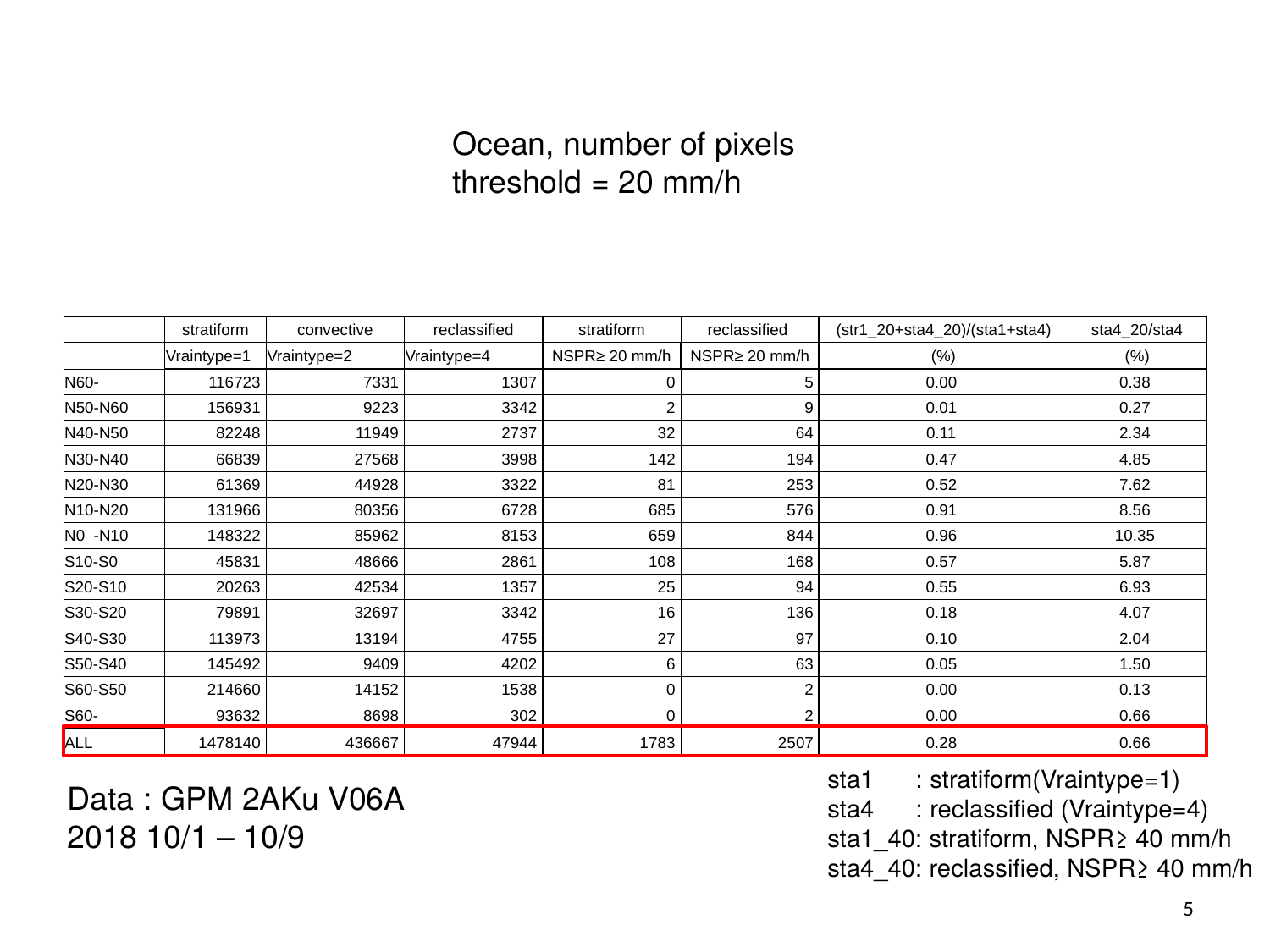

Ocean, number of pixels
threshold = 20 mm/h
|  | stratiform | convective | reclassified | stratiform | reclassified | (str1\_20+sta4\_20)/(sta1+sta4) | sta4\_20/sta4 |
| --- | --- | --- | --- | --- | --- | --- | --- |
|  | Vraintype=1 | Vraintype=2 | Vraintype=4 | NSPR≥ 20 mm/h | NSPR≥ 20 mm/h | (%) | (%) |
| N60- | 116723 | 7331 | 1307 | 0 | 5 | 0.00 | 0.38 |
| N50-N60 | 156931 | 9223 | 3342 | 2 | 9 | 0.01 | 0.27 |
| N40-N50 | 82248 | 11949 | 2737 | 32 | 64 | 0.11 | 2.34 |
| N30-N40 | 66839 | 27568 | 3998 | 142 | 194 | 0.47 | 4.85 |
| N20-N30 | 61369 | 44928 | 3322 | 81 | 253 | 0.52 | 7.62 |
| N10-N20 | 131966 | 80356 | 6728 | 685 | 576 | 0.91 | 8.56 |
| N0 -N10 | 148322 | 85962 | 8153 | 659 | 844 | 0.96 | 10.35 |
| S10-S0 | 45831 | 48666 | 2861 | 108 | 168 | 0.57 | 5.87 |
| S20-S10 | 20263 | 42534 | 1357 | 25 | 94 | 0.55 | 6.93 |
| S30-S20 | 79891 | 32697 | 3342 | 16 | 136 | 0.18 | 4.07 |
| S40-S30 | 113973 | 13194 | 4755 | 27 | 97 | 0.10 | 2.04 |
| S50-S40 | 145492 | 9409 | 4202 | 6 | 63 | 0.05 | 1.50 |
| S60-S50 | 214660 | 14152 | 1538 | 0 | 2 | 0.00 | 0.13 |
| S60- | 93632 | 8698 | 302 | 0 | 2 | 0.00 | 0.66 |
| ALL | 1478140 | 436667 | 47944 | 1783 | 2507 | 0.28 | 0.66 |

sta1      : stratiform(Vraintype=1)
sta4      : reclassified (Vraintype=4)
sta1_40: stratiform, NSPR≥ 40 mm/h
sta4_40: reclassified, NSPR≥ 40 mm/h
Data : GPM 2AKu V06A
2018 10/1 – 10/9
5